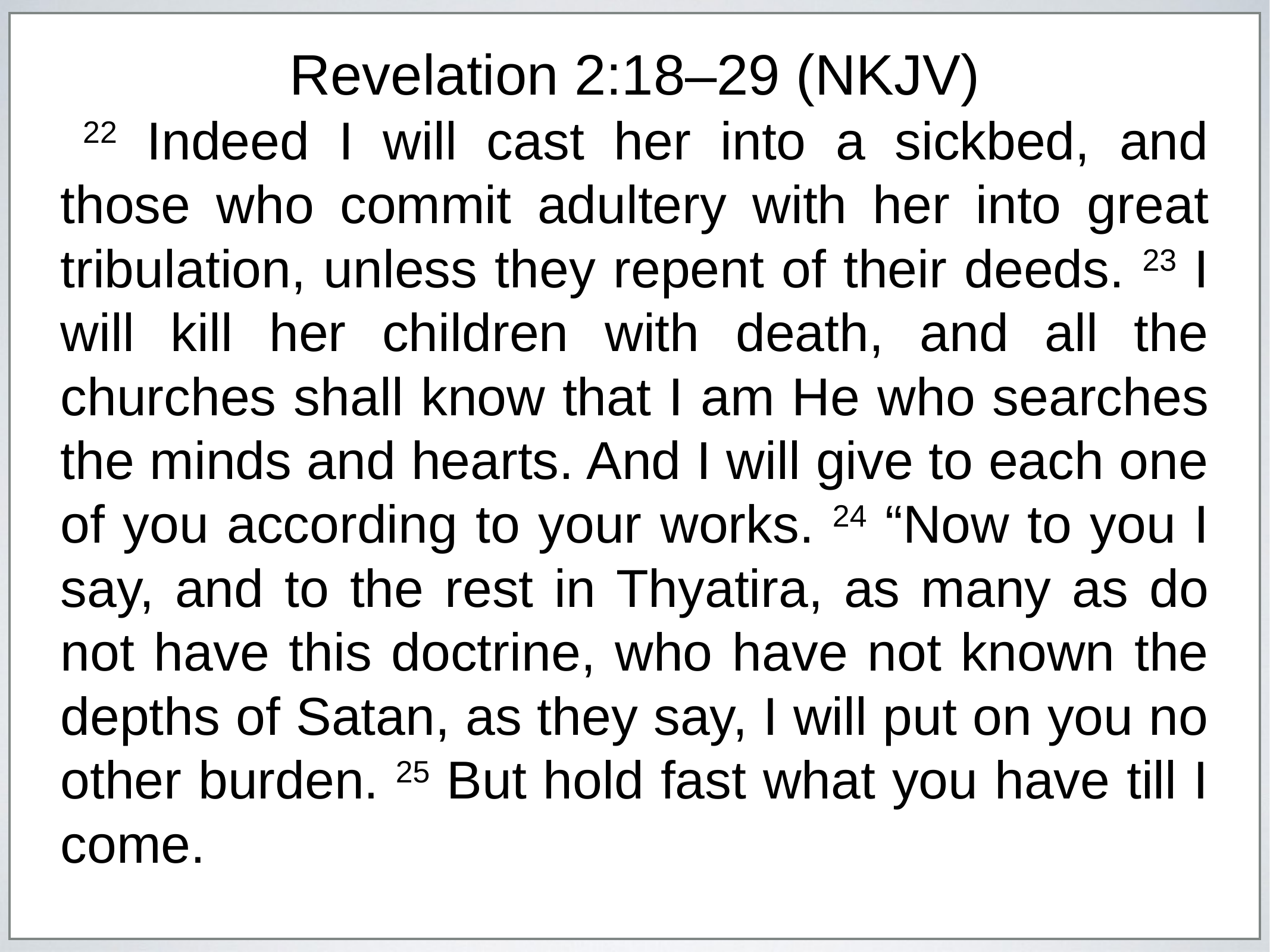

Revelation 2:18–29 (NKJV)
22 Indeed I will cast her into a sickbed, and those who commit adultery with her into great tribulation, unless they repent of their deeds. 23 I will kill her children with death, and all the churches shall know that I am He who searches the minds and hearts. And I will give to each one of you according to your works. 24 “Now to you I say, and to the rest in Thyatira, as many as do not have this doctrine, who have not known the depths of Satan, as they say, I will put on you no other burden. 25 But hold fast what you have till I come.